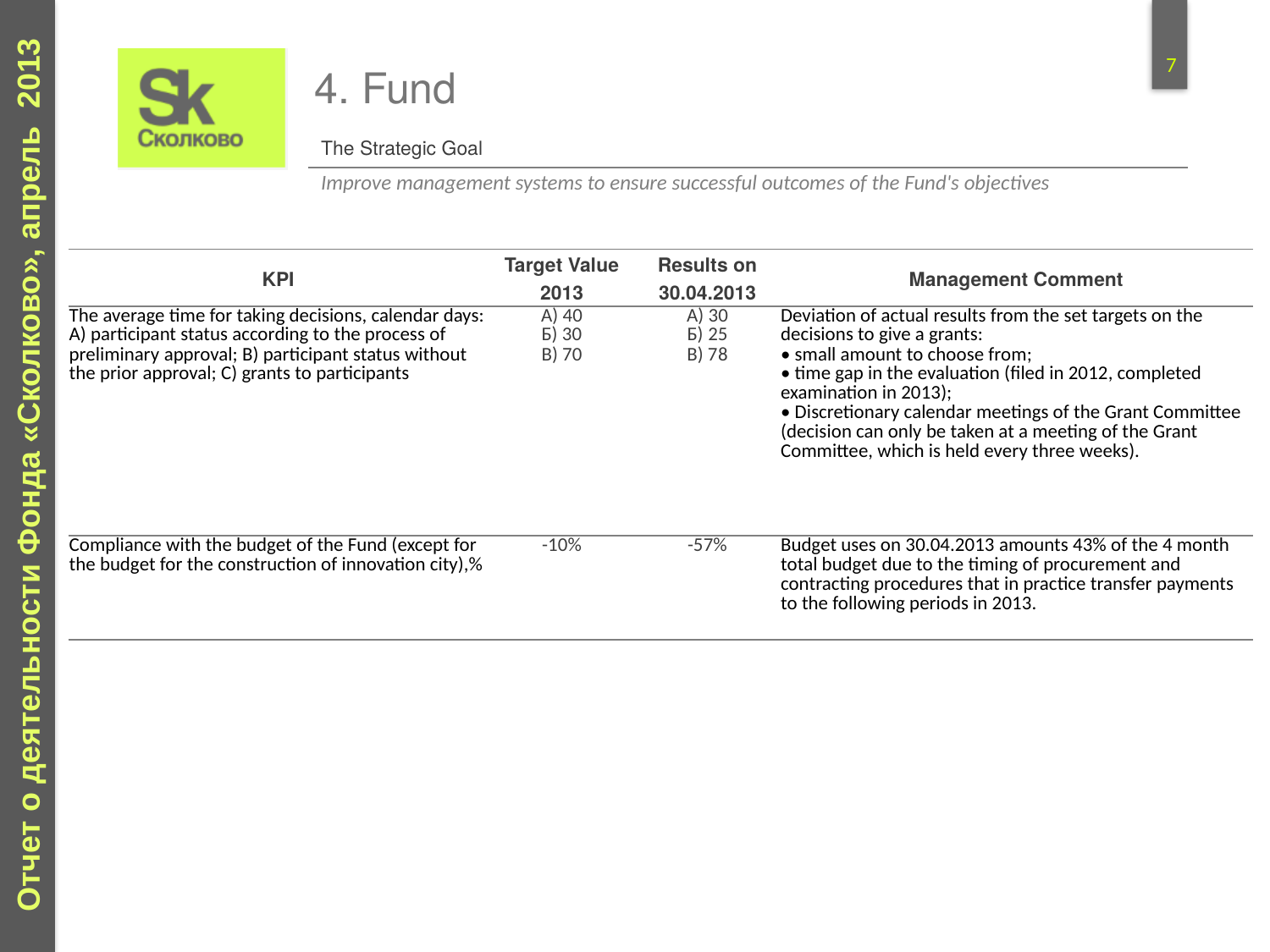

4. Fund
| The Strategic Goal |
| --- |
| Improve management systems to ensure successful outcomes of the Fund's objectives |
| KPI | Target Value 2013 | Results on 30.04.2013 | Management Comment |
| --- | --- | --- | --- |
| The average time for taking decisions, calendar days: A) participant status according to the process of preliminary approval;  B) participant status without the prior approval;  C) grants to participants | А) 40 Б) 30 В) 70 | А) 30 Б) 25 В) 78 | Deviation of actual results from the set targets on the decisions to give a grants: • small amount to choose from; • time gap in the evaluation (filed in 2012, completed examination in 2013); • Discretionary calendar meetings of the Grant Committee (decision can only be taken at a meeting of the Grant Committee, which is held every three weeks). |
| Compliance with the budget of the Fund (except for the budget for the construction of innovation city),% | -10% | -57% | Budget uses on 30.04.2013 amounts 43% of the 4 month total budget due to the timing of procurement and contracting procedures that in practice transfer payments to the following periods in 2013. |